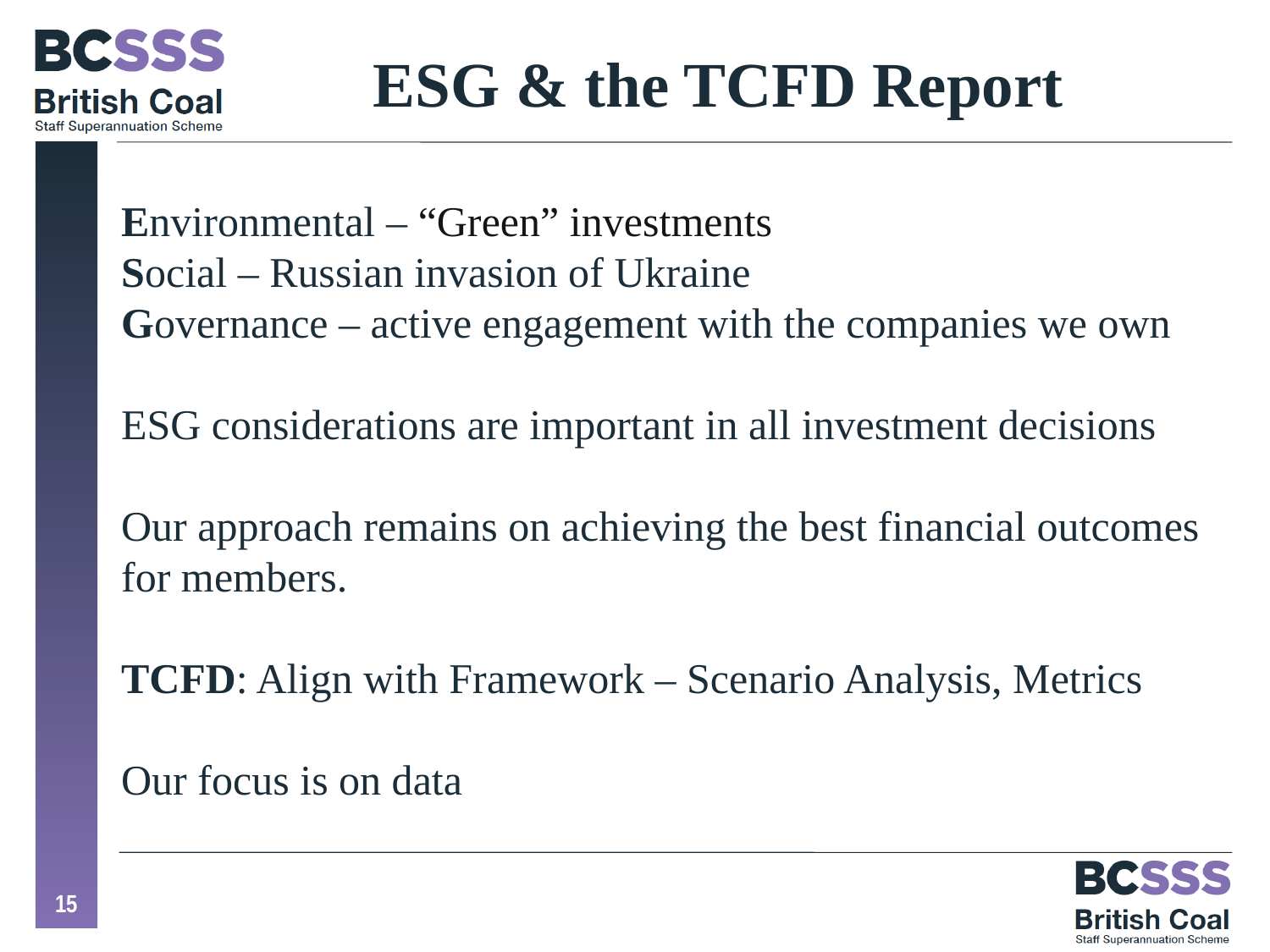

# ESG & the TCFD Report

Environmental – “Green” investments
Social – Russian invasion of Ukraine
Governance – active engagement with the companies we own

ESG considerations are important in all investment decisions

Our approach remains on achieving the best financial outcomes for members.

TCFD: Align with Framework – Scenario Analysis, Metrics

Our focus is on data

15